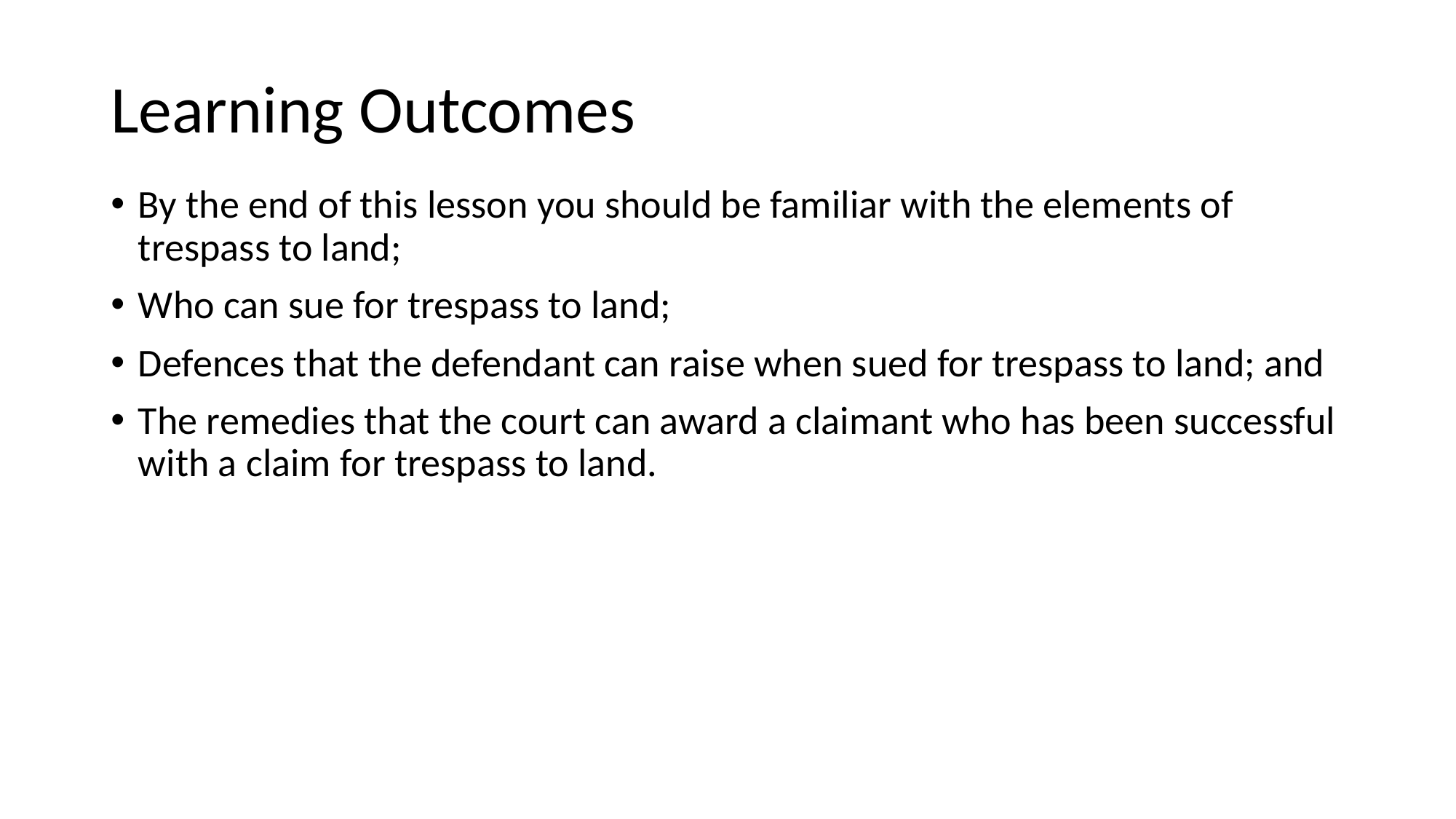

# Learning Outcomes
By the end of this lesson you should be familiar with the elements of trespass to land;
Who can sue for trespass to land;
Defences that the defendant can raise when sued for trespass to land; and
The remedies that the court can award a claimant who has been successful with a claim for trespass to land.